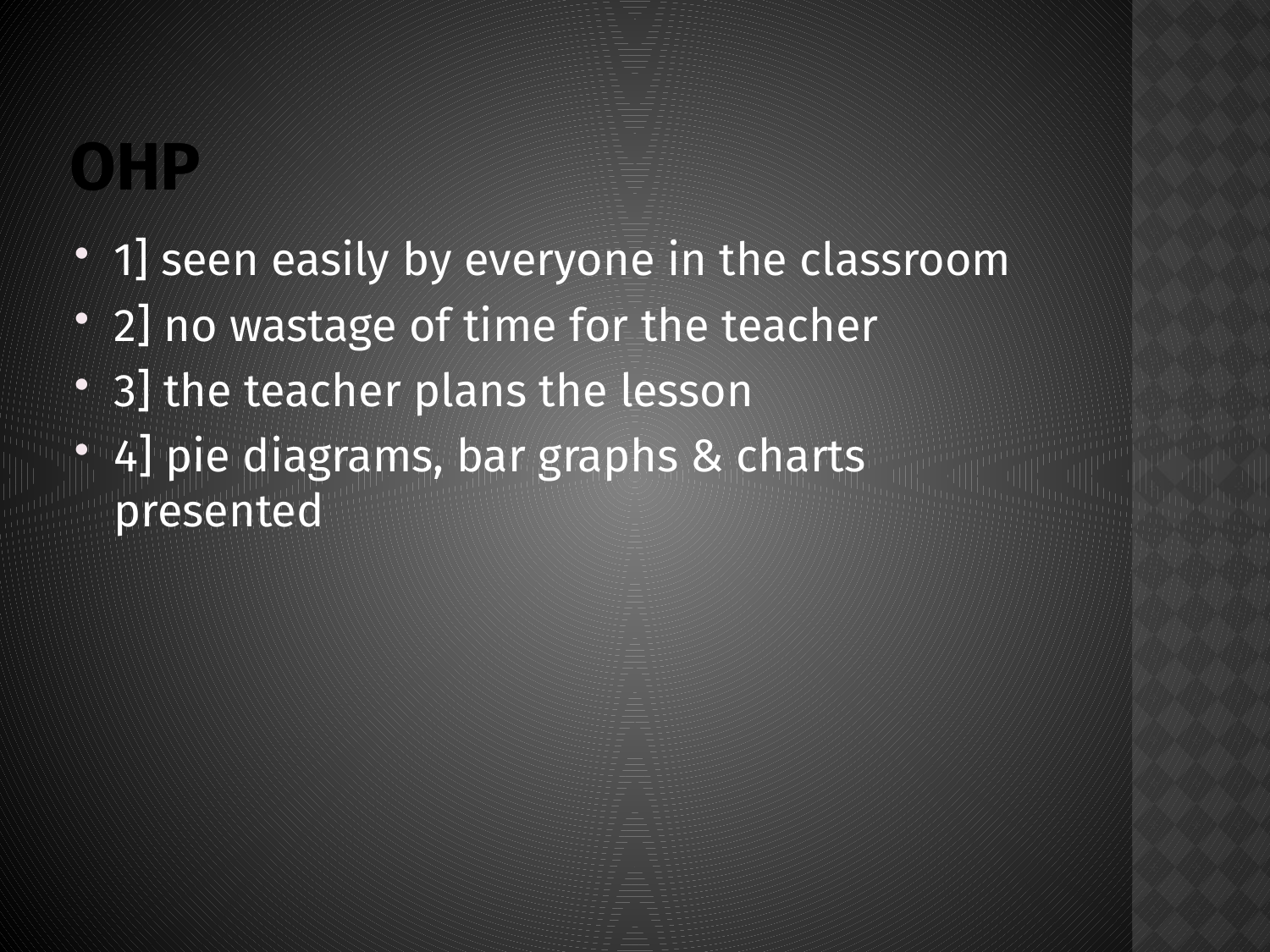

# OHP
1] seen easily by everyone in the classroom
2] no wastage of time for the teacher
3] the teacher plans the lesson
4] pie diagrams, bar graphs & charts       presented